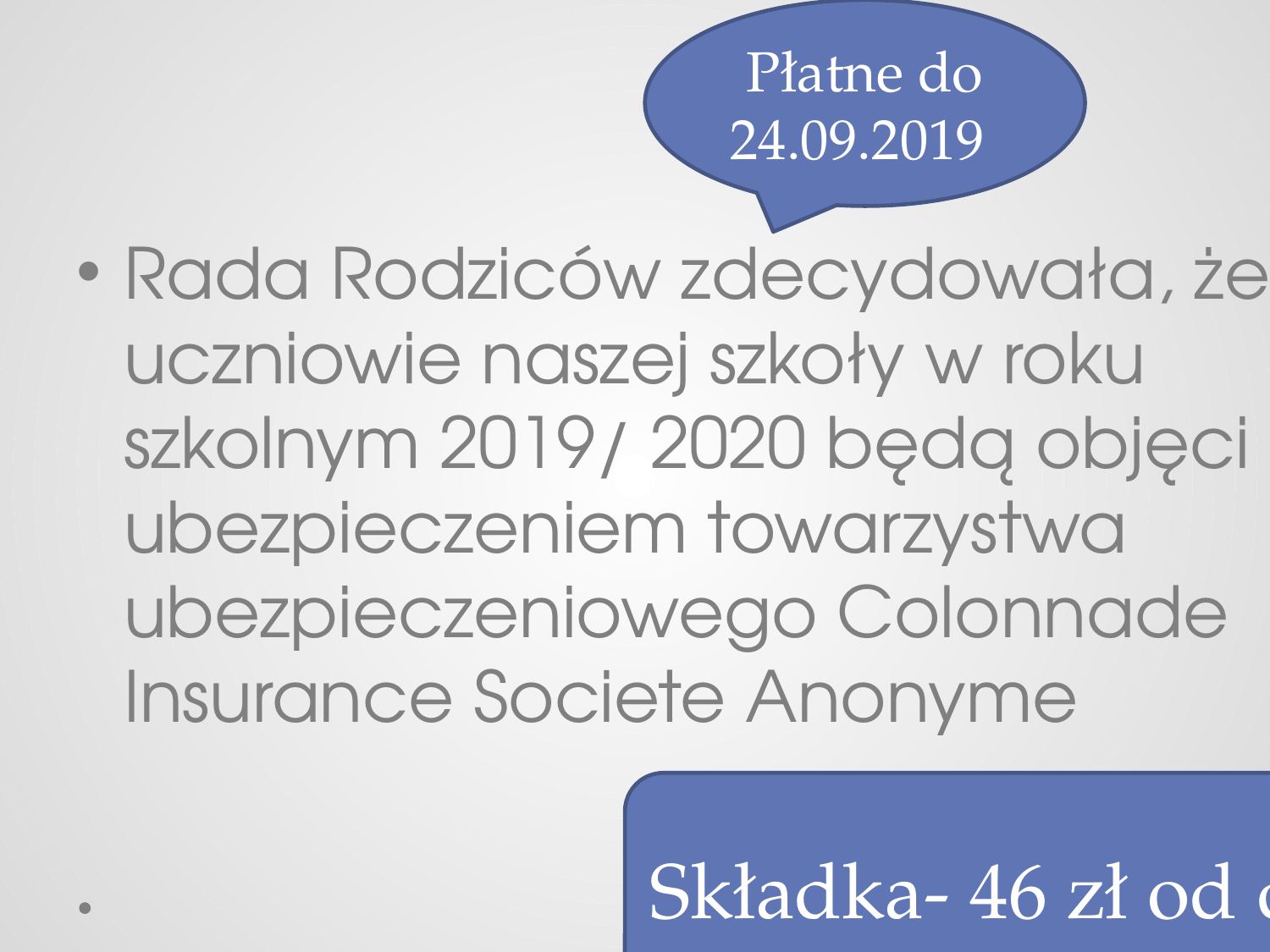

Płatne do 24.09.2019
Rada Rodziców zdecydowała, że uczniowie naszej szkoły w roku szkolnym 2019/ 2020 będą objęci ubezpieczeniem towarzystwa ubezpieczeniowego Colonnade Insurance Societe Anonyme

Składka- 46 zł od dziecka